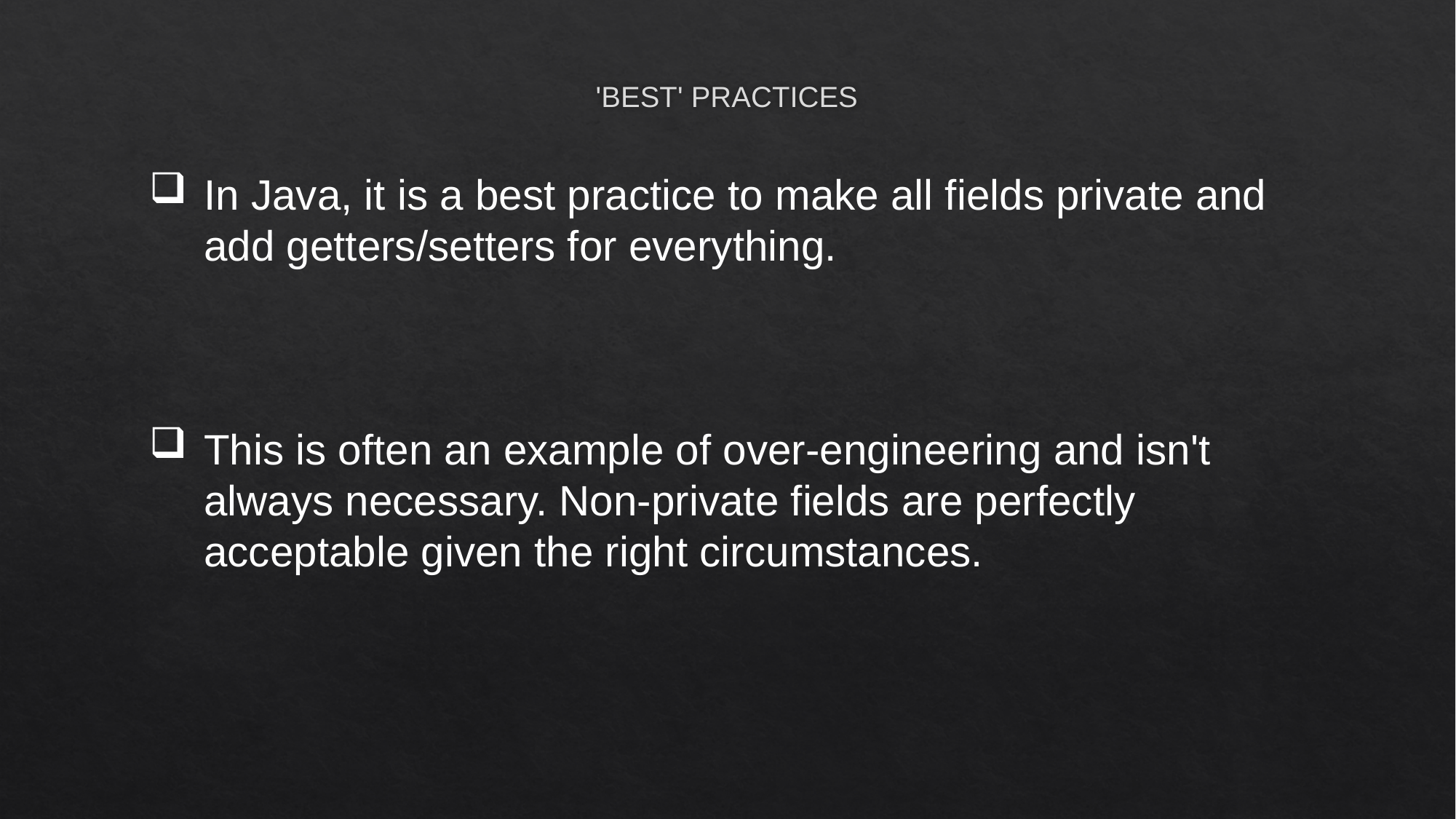

# 'BEST' PRACTICES
In Java, it is a best practice to make all fields private and add getters/setters for everything.

This is often an example of over-engineering and isn't always necessary. Non-private fields are perfectly acceptable given the right circumstances.